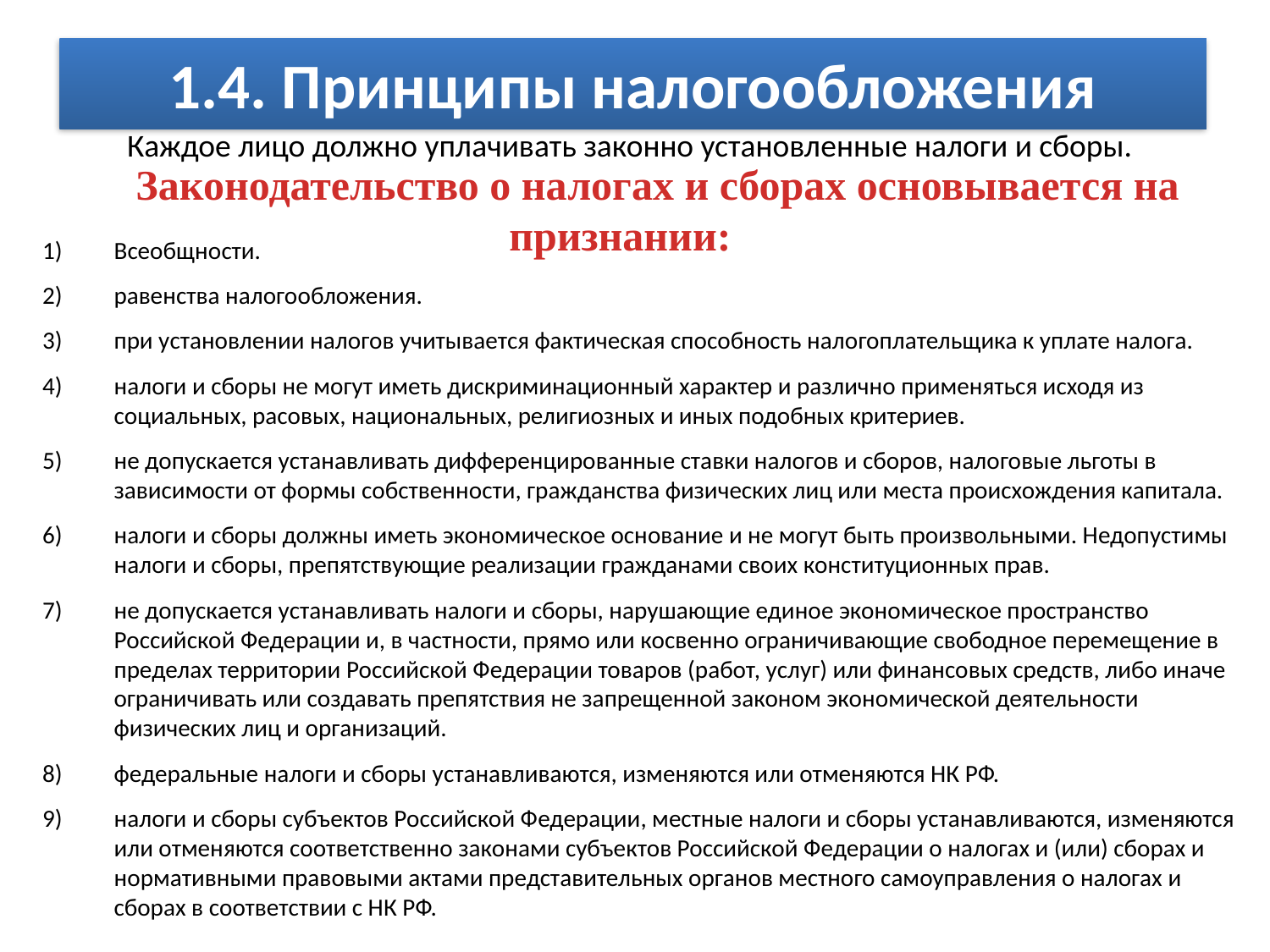

# 1.4. Принципы налогообложения
Каждое лицо должно уплачивать законно установленные налоги и сборы.
Законодательство о налогах и сборах основывается на признании:
Всеобщности.
равенства налогообложения.
при установлении налогов учитывается фактическая способность налогоплательщика к уплате налога.
налоги и сборы не могут иметь дискриминационный характер и различно применяться исходя из социальных, расовых, национальных, религиозных и иных подобных критериев.
не допускается устанавливать дифференцированные ставки налогов и сборов, налоговые льготы в зависимости от формы собственности, гражданства физических лиц или места происхождения капитала.
налоги и сборы должны иметь экономическое основание и не могут быть произвольными. Недопустимы налоги и сборы, препятствующие реализации гражданами своих конституционных прав.
не допускается устанавливать налоги и сборы, нарушающие единое экономическое пространство Российской Федерации и, в частности, прямо или косвенно ограничивающие свободное перемещение в пределах территории Российской Федерации товаров (работ, услуг) или финансовых средств, либо иначе ограничивать или создавать препятствия не запрещенной законом экономической деятельности физических лиц и организаций.
федеральные налоги и сборы устанавливаются, изменяются или отменяются НК РФ.
налоги и сборы субъектов Российской Федерации, местные налоги и сборы устанавливаются, изменяются или отменяются соответственно законами субъектов Российской Федерации о налогах и (или) сборах и нормативными правовыми актами представительных органов местного самоуправления о налогах и сборах в соответствии с НК РФ.